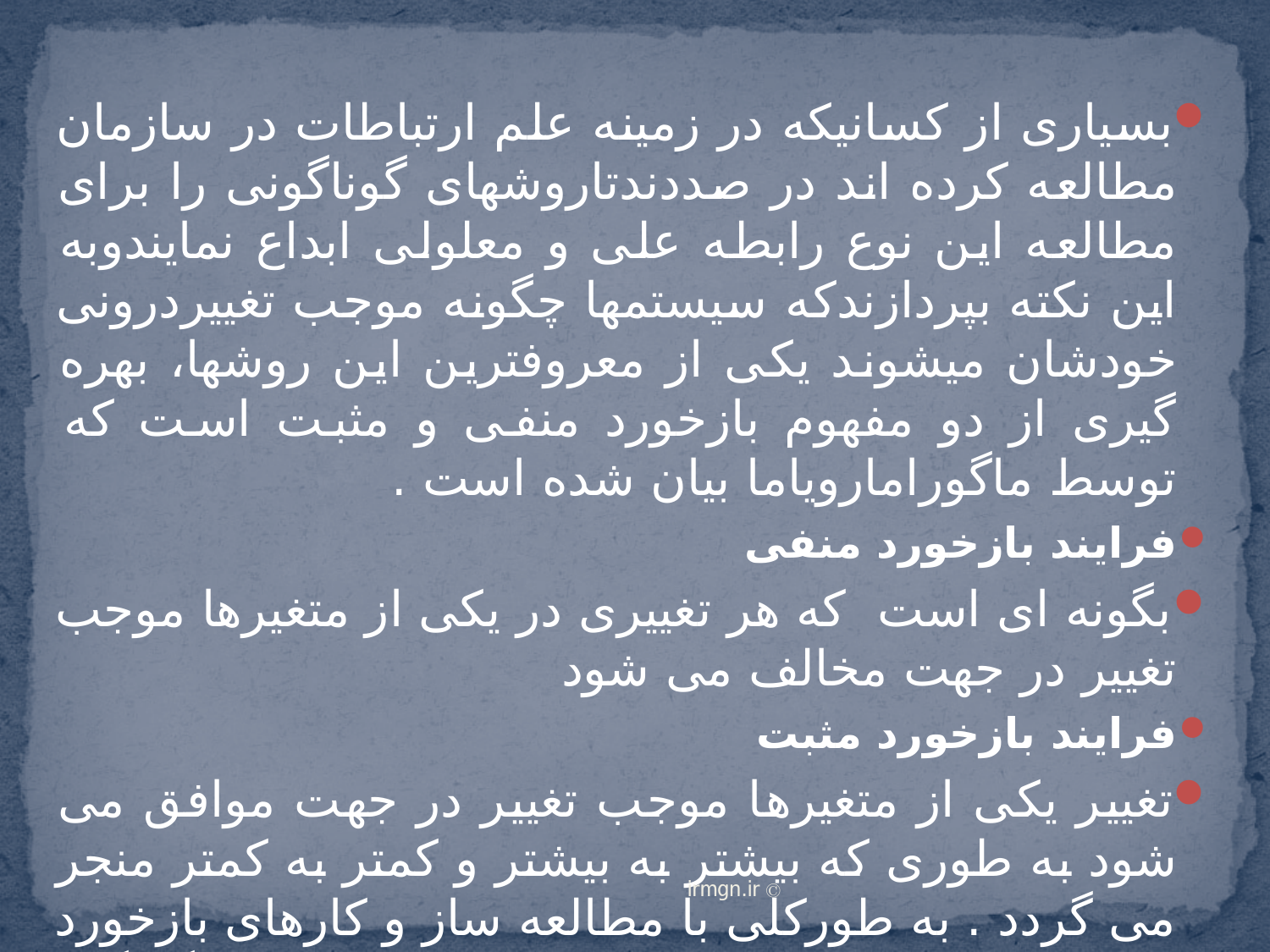

بسیاری از کسانیکه در زمینه علم ارتباطات در سازمان مطالعه کرده اند در صددندتاروشهای گوناگونی را برای مطالعه این نوع رابطه علی و معلولی ابداع نمایندوبه این نکته بپردازندکه سیستمها چگونه موجب تغییردرونی خودشان میشوند یکی از معروفترین این روشها، بهره گیری از دو مفهوم بازخورد منفی و مثبت است که توسط ماگورامارویاما بیان شده است .
فرایند بازخورد منفی
بگونه ای است  که هر تغییری در یکی از متغیرها موجب تغییر در جهت مخالف می شود
فرایند بازخورد مثبت
تغییر یکی از متغیرها موجب تغییر در جهت موافق می شود به طوری که بیشتر به بیشتر و کمتر به کمتر منجر می گردد . به طورکلی با مطالعه ساز و کارهای بازخورد می توان نحوه حفظ شکل در سیستمها و چگونگی انتفاع از آنها و همچنین شیوه تکامل سیستم ها و تغییر آنها در طی زمان را تبیین کرد
© irmgn.ir